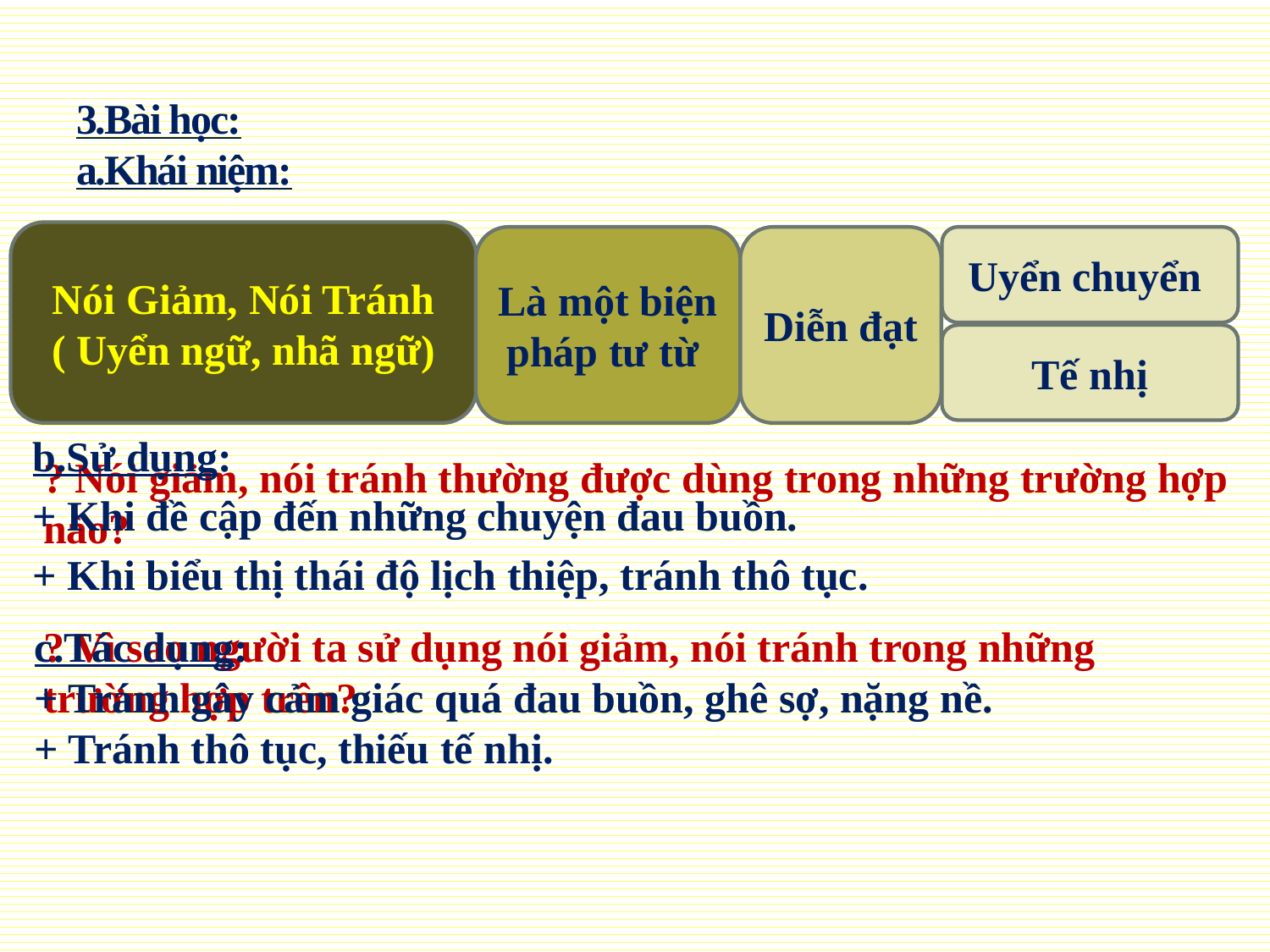

# 3.Bài học: a.Khái niệm:
Nói Giảm, Nói Tránh
( Uyển ngữ, nhã ngữ)
Là một biện pháp tư từ
Diễn đạt
Uyển chuyển
Tế nhị
b.Sử dụng:
+ Khi đề cập đến những chuyện đau buồn.
+ Khi biểu thị thái độ lịch thiệp, tránh thô tục.

? Nói giảm, nói tránh thường được dùng trong những trường hợp nào?
c.Tác dụng:
+ Tránh gây cảm giác quá đau buồn, ghê sợ, nặng nề.
+ Tránh thô tục, thiếu tế nhị.
? Vì sao người ta sử dụng nói giảm, nói tránh trong những trường hợp trên?